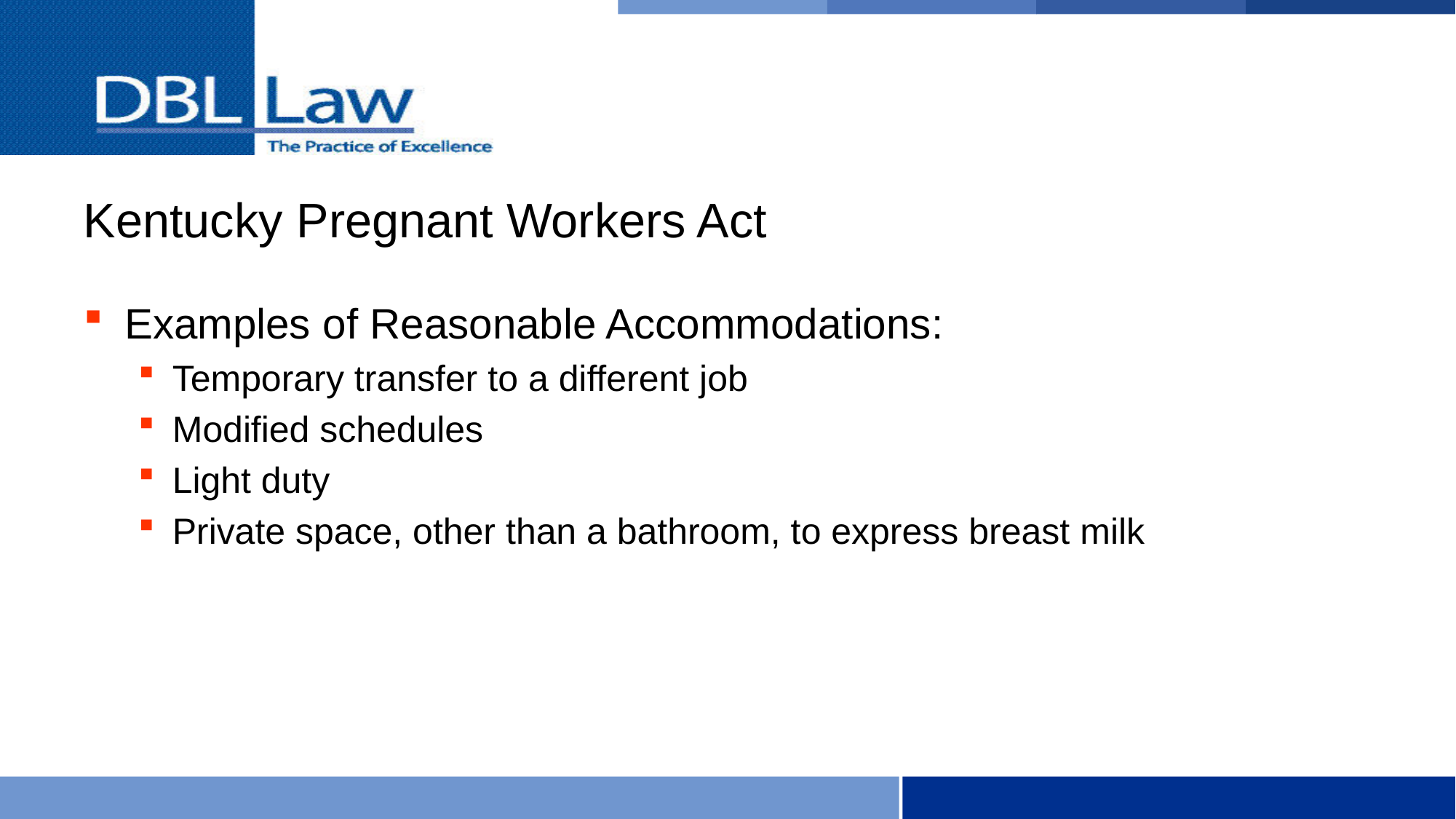

# Kentucky Pregnant Workers Act
Examples of Reasonable Accommodations:
Temporary transfer to a different job
Modified schedules
Light duty
Private space, other than a bathroom, to express breast milk